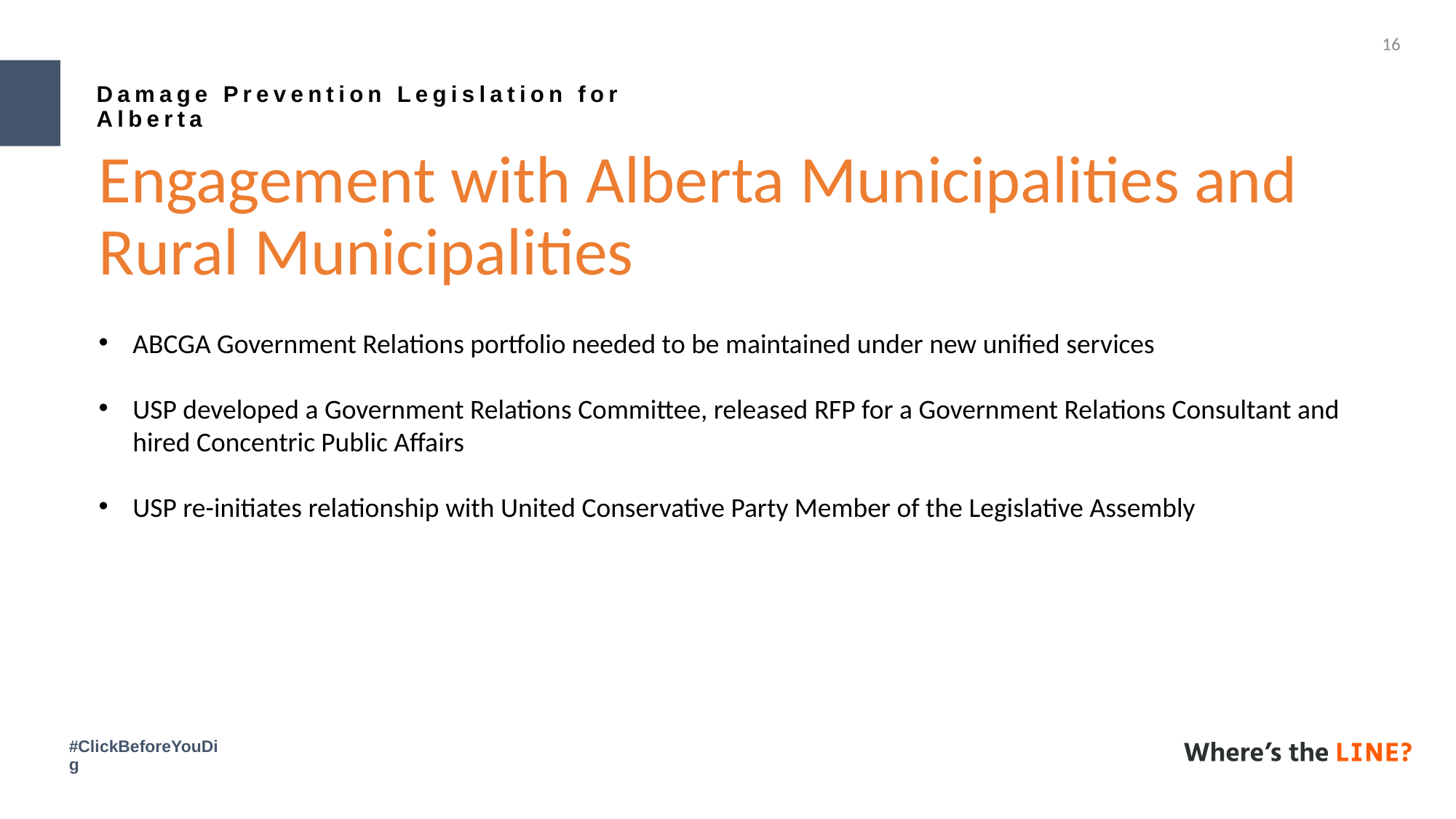

16
Damage Prevention Legislation for Alberta
Engagement with Alberta Municipalities and Rural Municipalities

ABCGA Government Relations portfolio needed to be maintained under new unified services

USP developed a Government Relations Committee, released RFP for a Government Relations Consultant and hired Concentric Public Affairs

USP re-initiates relationship with United Conservative Party Member of the Legislative Assembly